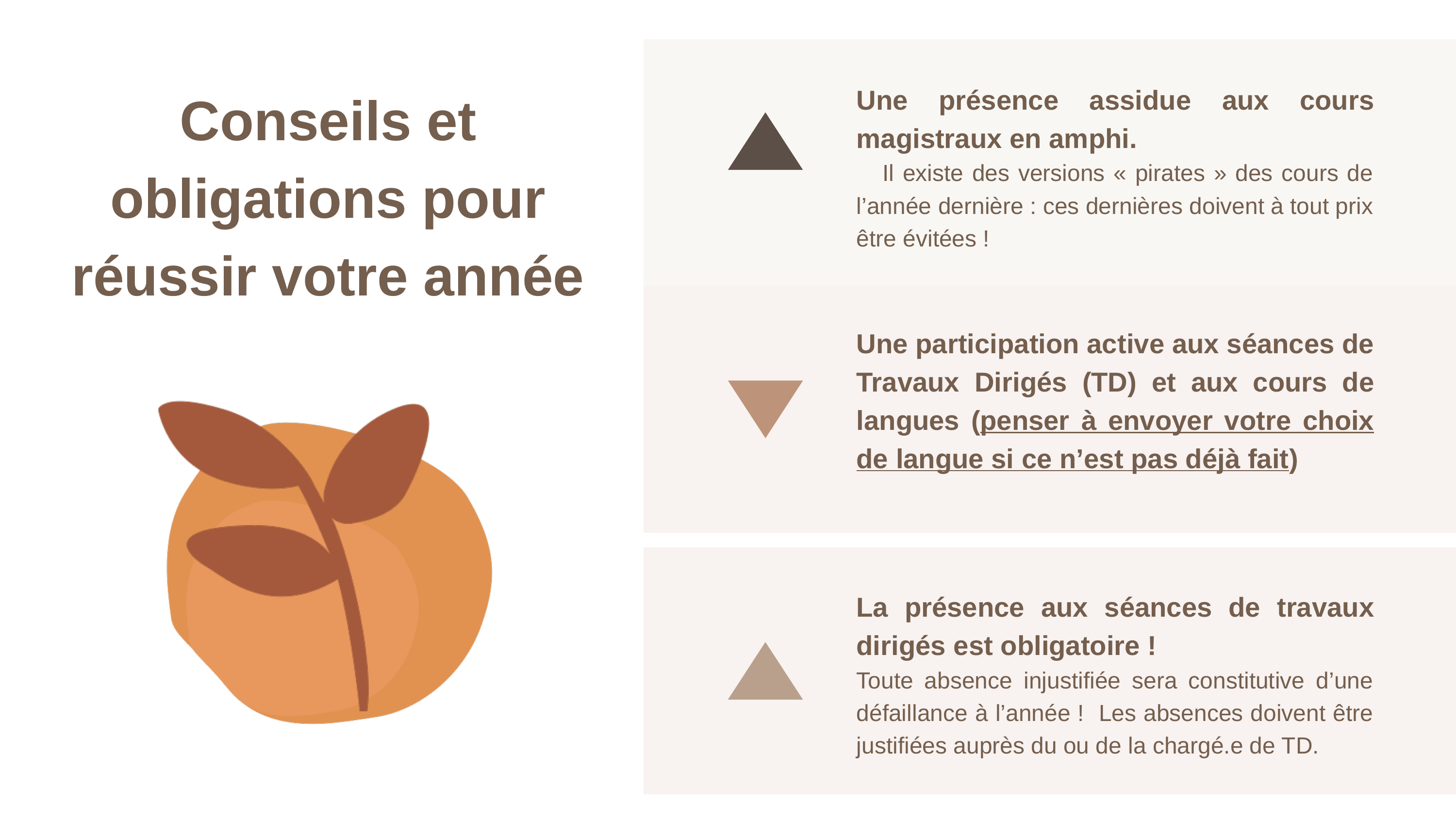

Conseils et obligations pour réussir votre année
Une présence assidue aux cours magistraux en amphi.
   Il existe des versions « pirates » des cours de l’année dernière : ces dernières doivent à tout prix être évitées !

Une participation active aux séances de Travaux Dirigés (TD) et aux cours de langues (penser à envoyer votre choix de langue si ce n’est pas déjà fait)

La présence aux séances de travaux dirigés est obligatoire !
Toute absence injustifiée sera constitutive d’une défaillance à l’année !  Les absences doivent être justifiées auprès du ou de la chargé.e de TD.